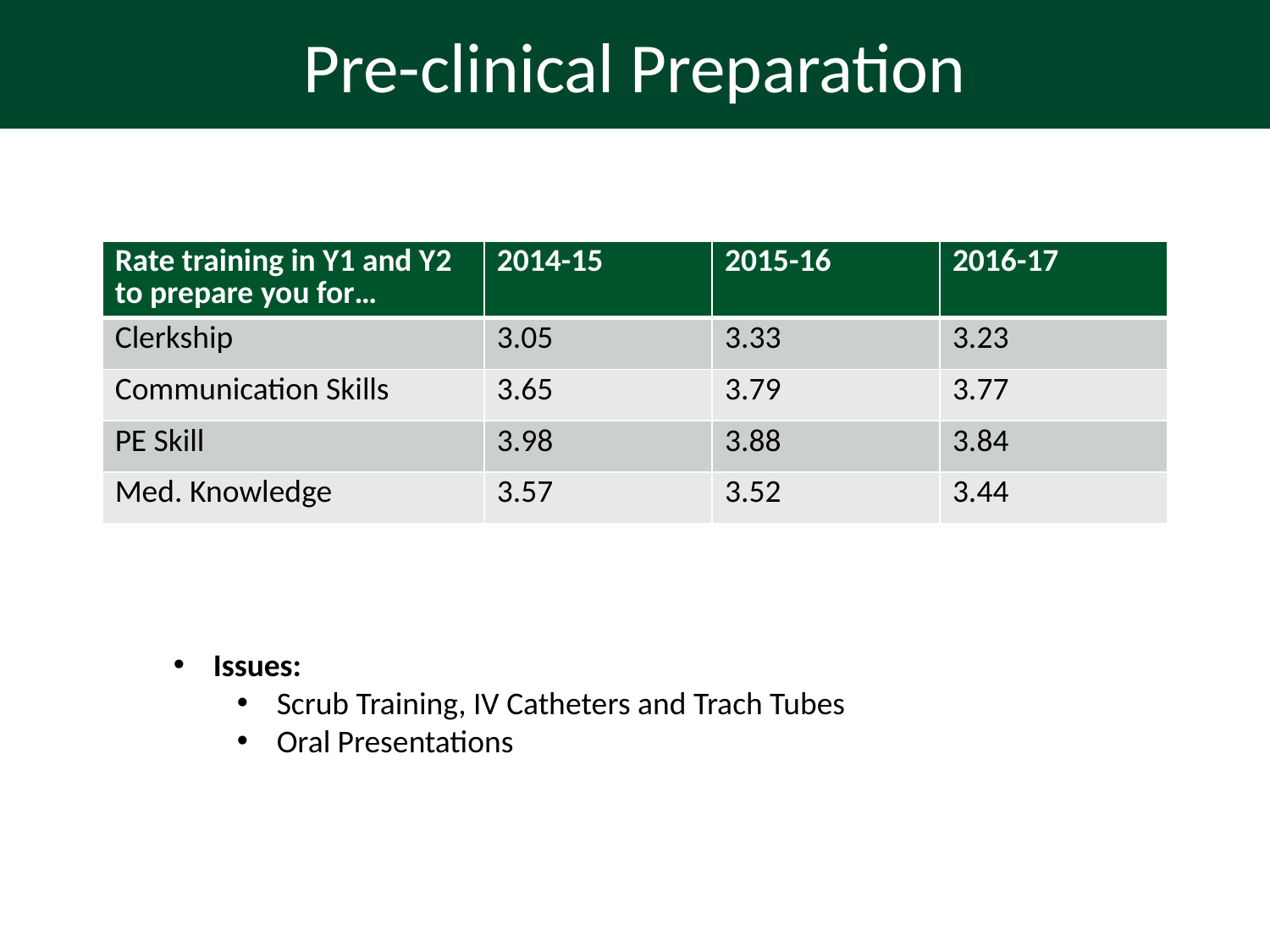

# Pre-clinical Preparation
| Rate training in Y1 and Y2 to prepare you for… | 2014-15 | 2015-16 | 2016-17 |
| --- | --- | --- | --- |
| Clerkship | 3.05 | 3.33 | 3.23 |
| Communication Skills | 3.65 | 3.79 | 3.77 |
| PE Skill | 3.98 | 3.88 | 3.84 |
| Med. Knowledge | 3.57 | 3.52 | 3.44 |
Issues:
Scrub Training, IV Catheters and Trach Tubes
Oral Presentations